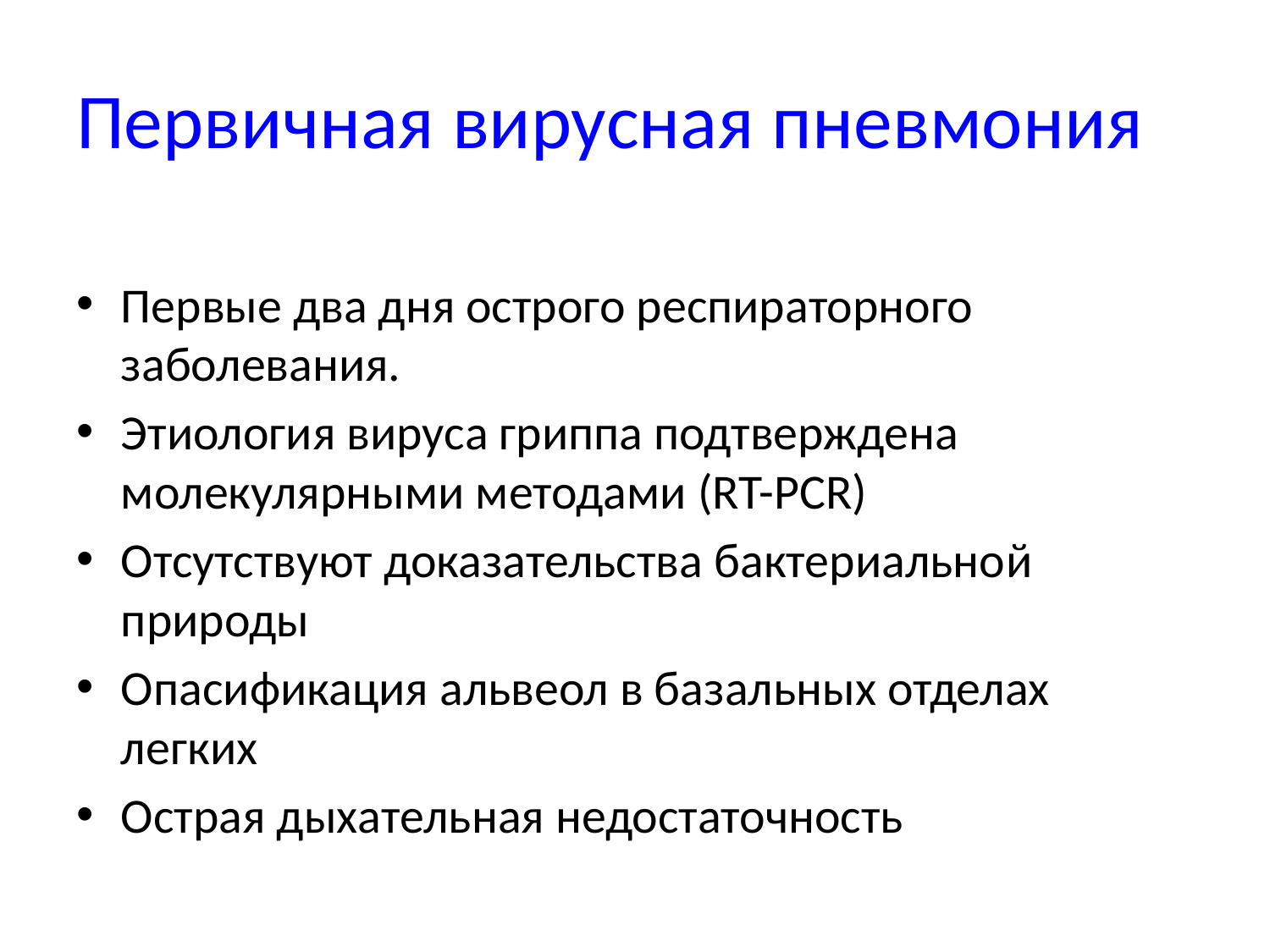

# Первичная вирусная пневмония

Первые два дня острого респираторного заболевания.
Этиология вируса гриппа подтверждена молекулярными методами (RT-PCR)
Отсутствуют доказательства бактериальной природы
Опасификация альвеол в базальных отделах легких
Острая дыхательная недостаточность